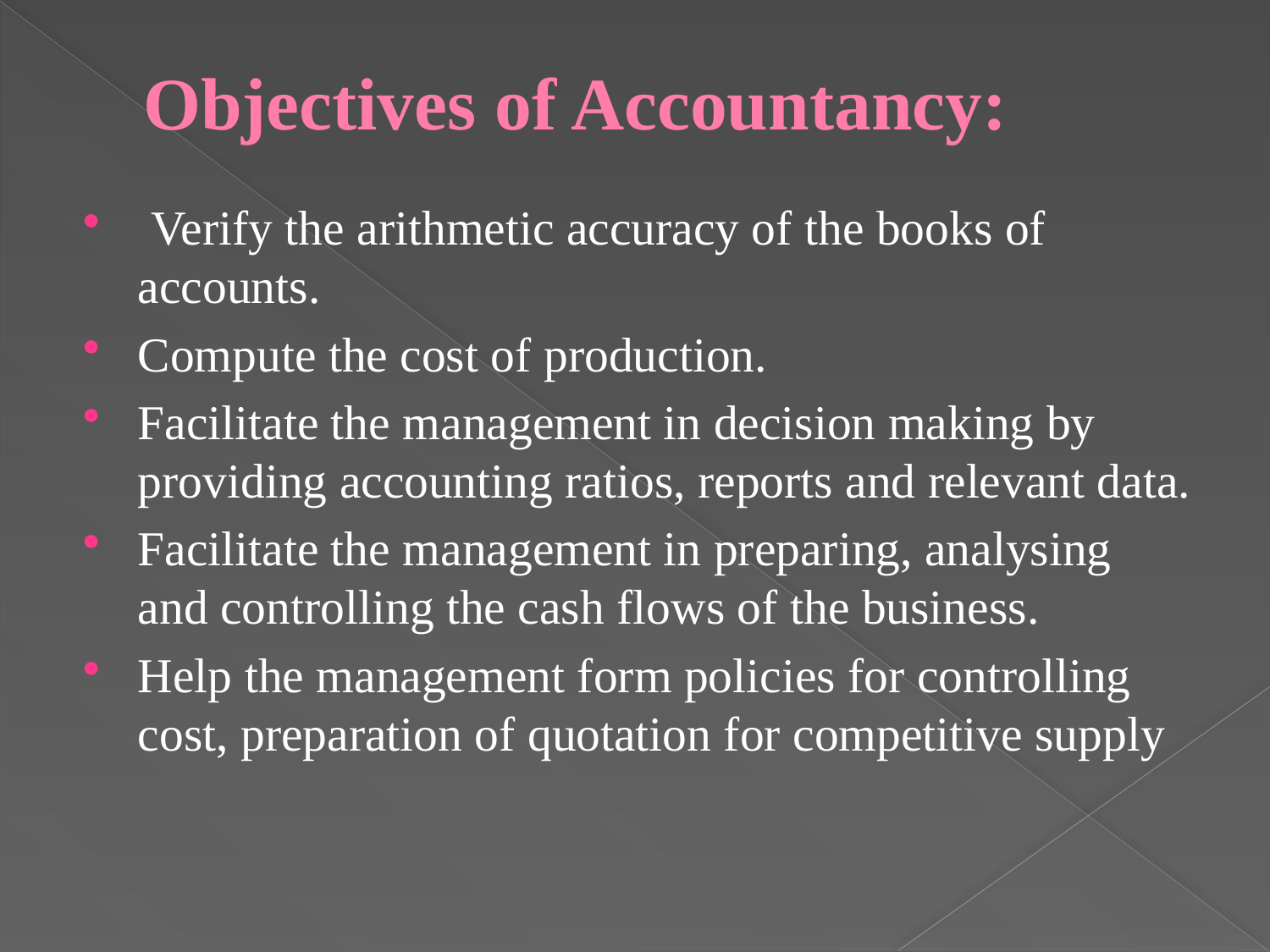

# Objectives of Accountancy:
 Verify the arithmetic accuracy of the books of accounts.
Compute the cost of production.
Facilitate the management in decision making by providing accounting ratios, reports and relevant data.
Facilitate the management in preparing, analysing and controlling the cash flows of the business.
Help the management form policies for controlling cost, preparation of quotation for competitive supply